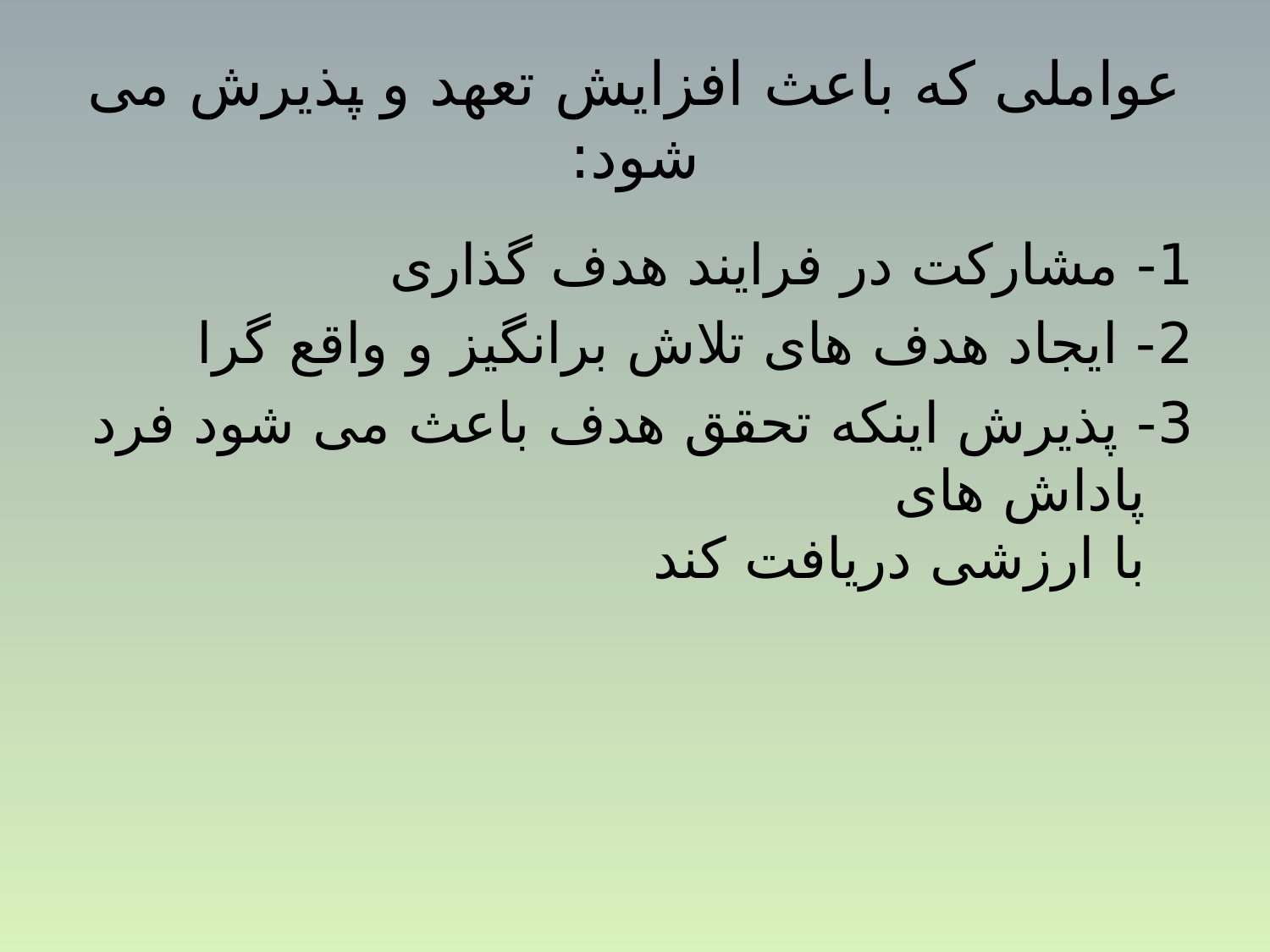

# عواملی که باعث افزایش تعهد و پذیرش می شود:
1- مشارکت در فرایند هدف گذاری
2- ایجاد هدف های تلاش برانگیز و واقع گرا
3- پذیرش اینکه تحقق هدف باعث می شود فرد پاداش های
با ارزشی دریافت کند